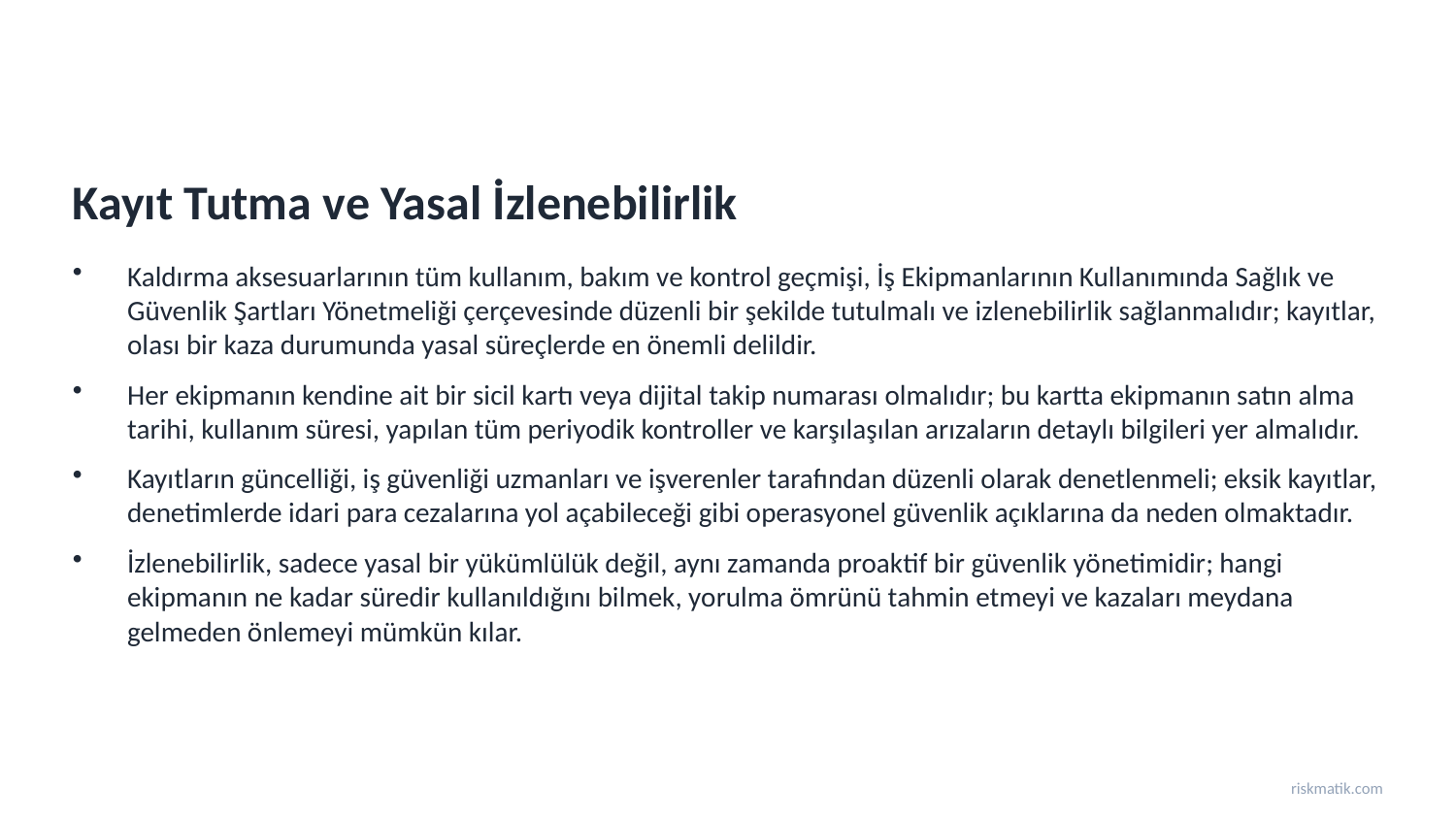

Kayıt Tutma ve Yasal İzlenebilirlik
Kaldırma aksesuarlarının tüm kullanım, bakım ve kontrol geçmişi, İş Ekipmanlarının Kullanımında Sağlık ve Güvenlik Şartları Yönetmeliği çerçevesinde düzenli bir şekilde tutulmalı ve izlenebilirlik sağlanmalıdır; kayıtlar, olası bir kaza durumunda yasal süreçlerde en önemli delildir.
Her ekipmanın kendine ait bir sicil kartı veya dijital takip numarası olmalıdır; bu kartta ekipmanın satın alma tarihi, kullanım süresi, yapılan tüm periyodik kontroller ve karşılaşılan arızaların detaylı bilgileri yer almalıdır.
Kayıtların güncelliği, iş güvenliği uzmanları ve işverenler tarafından düzenli olarak denetlenmeli; eksik kayıtlar, denetimlerde idari para cezalarına yol açabileceği gibi operasyonel güvenlik açıklarına da neden olmaktadır.
İzlenebilirlik, sadece yasal bir yükümlülük değil, aynı zamanda proaktif bir güvenlik yönetimidir; hangi ekipmanın ne kadar süredir kullanıldığını bilmek, yorulma ömrünü tahmin etmeyi ve kazaları meydana gelmeden önlemeyi mümkün kılar.
riskmatik.com